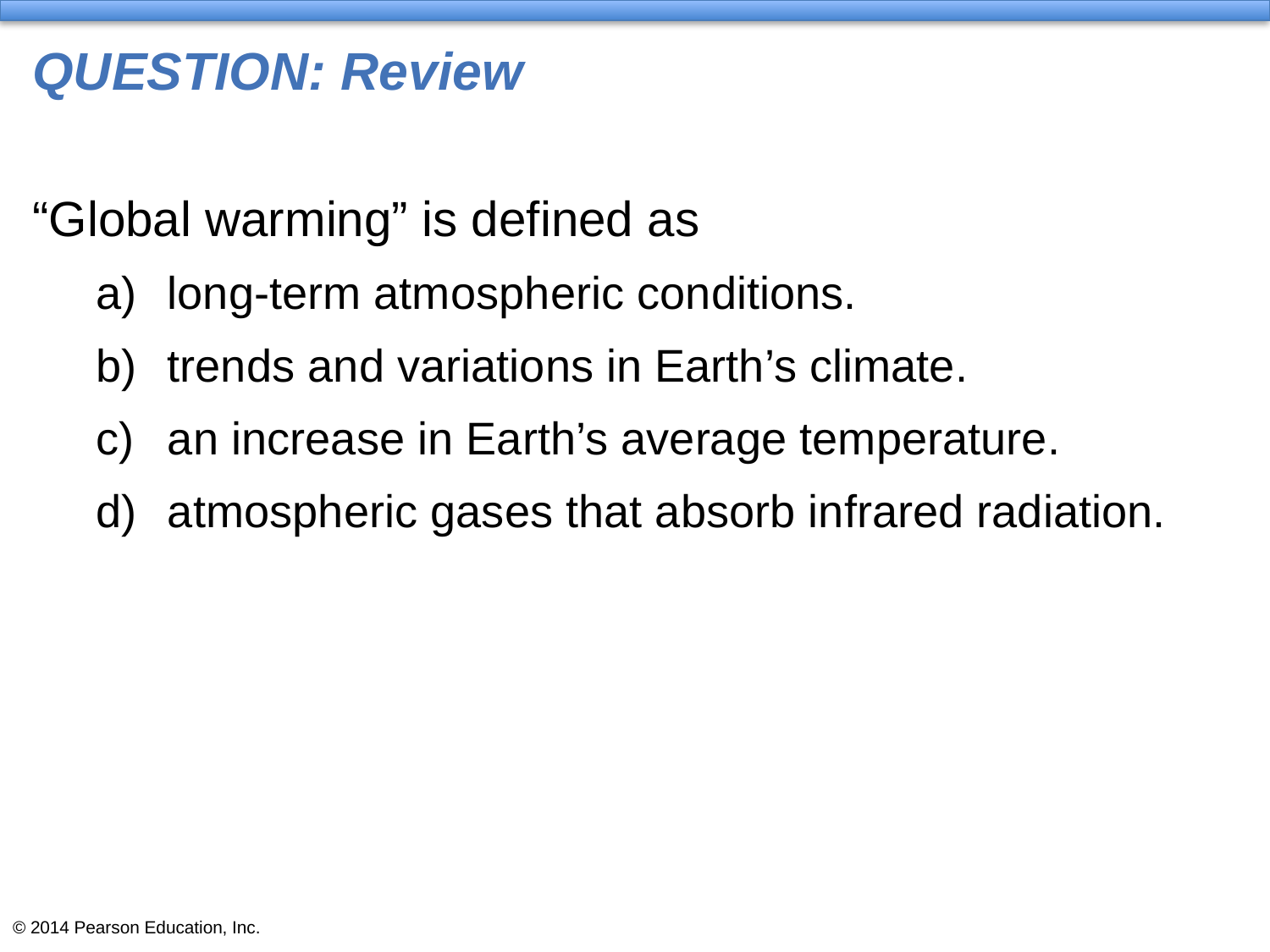

# QUESTION: Review
“Global warming” is defined as
long-term atmospheric conditions.
trends and variations in Earth’s climate.
an increase in Earth’s average temperature.
atmospheric gases that absorb infrared radiation.